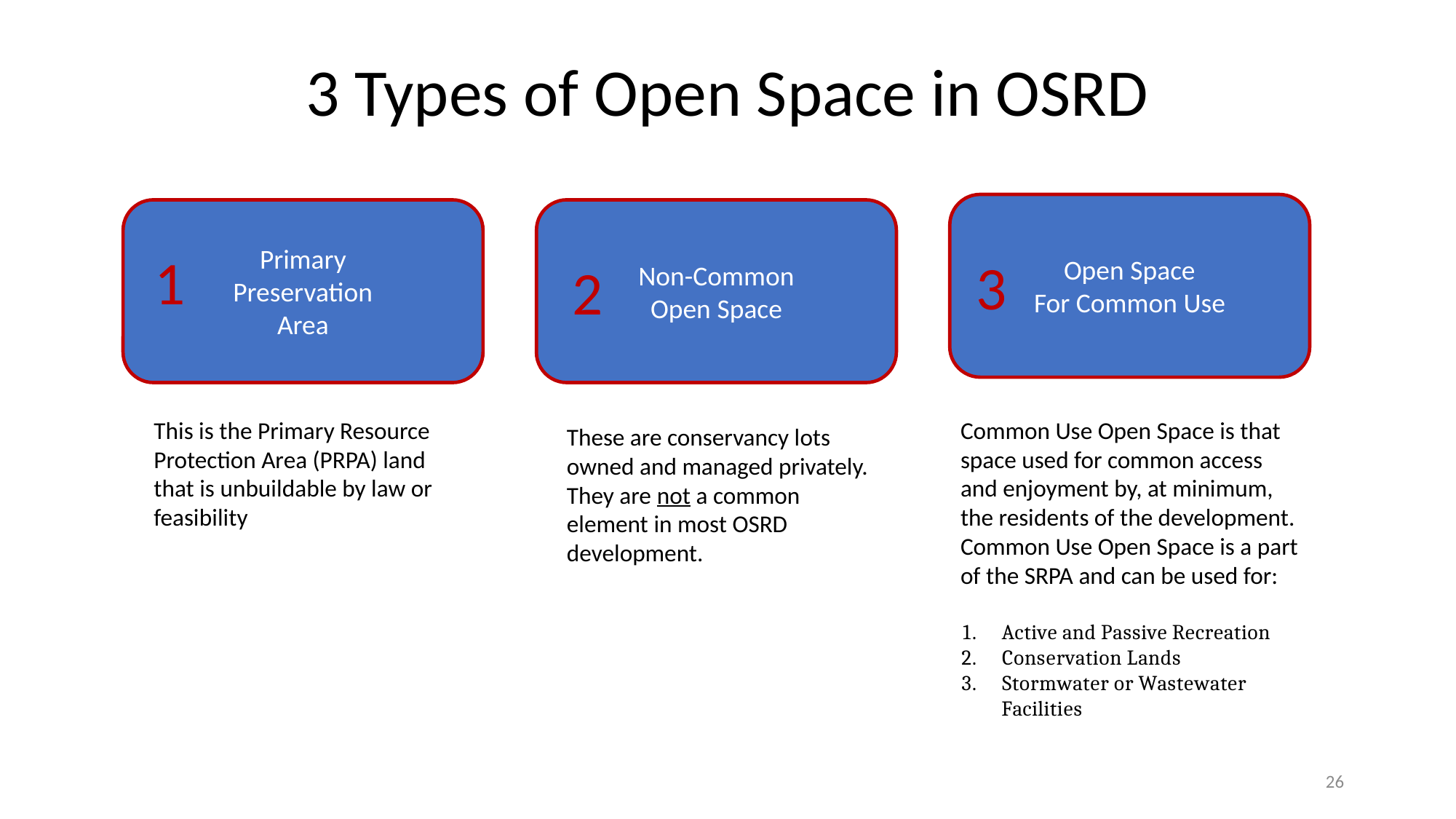

# 3 Types of Open Space in OSRD
Open Space
For Common Use
Primary
Preservation
Area
Non-Common
Open Space
1
3
2
This is the Primary Resource Protection Area (PRPA) land that is unbuildable by law or feasibility
Common Use Open Space is that space used for common access and enjoyment by, at minimum, the residents of the development.  Common Use Open Space is a part of the SRPA and can be used for:

Active and Passive Recreation
Conservation Lands
Stormwater or Wastewater Facilities
These are conservancy lots owned and managed privately. They are not a common element in most OSRD development.
26